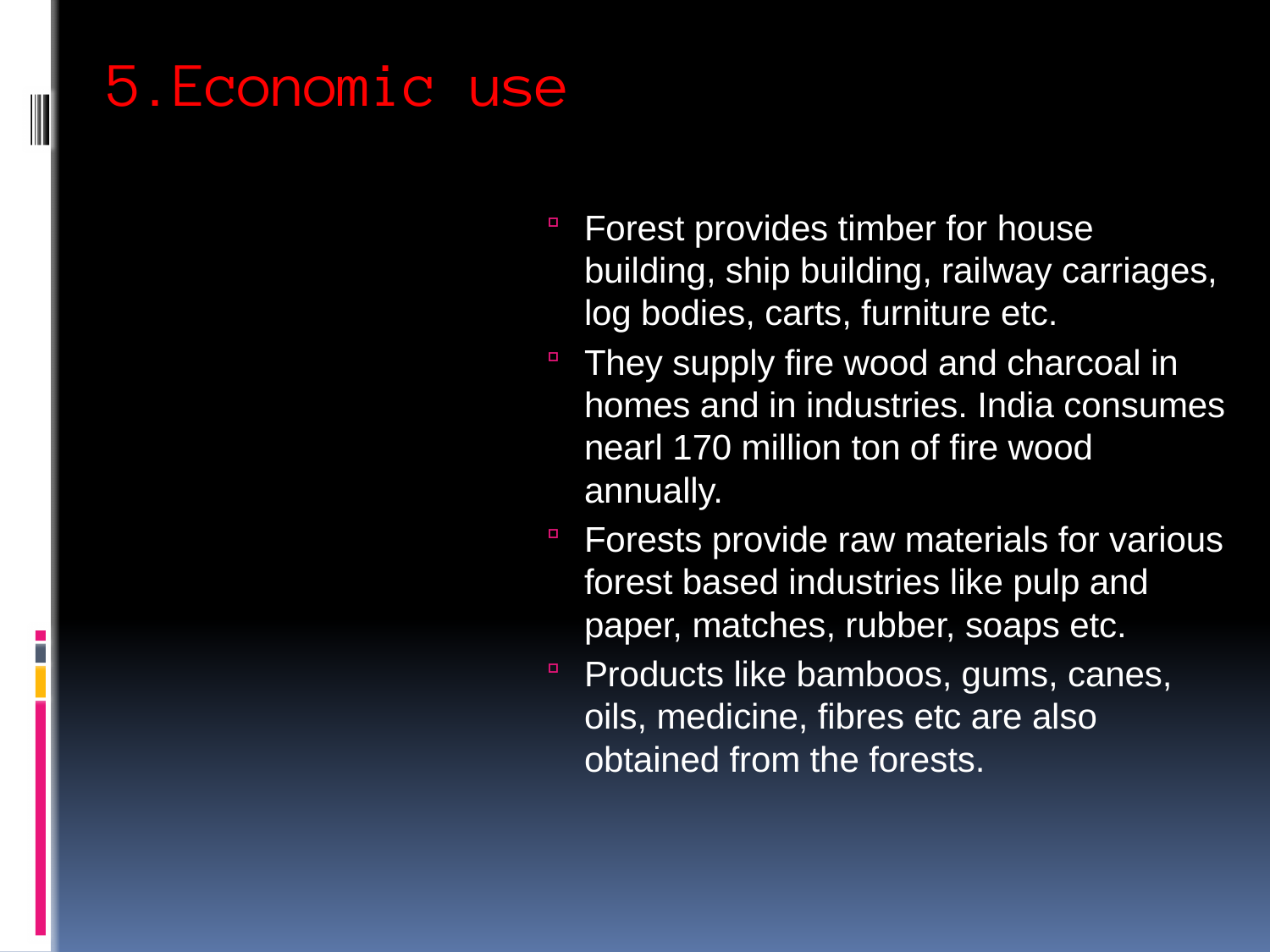

# 5.Economic use

Forest provides timber for house building, ship building, railway carriages, log bodies, carts, furniture etc.
They supply fire wood and charcoal in homes and in industries. India consumes nearl 170 million ton of fire wood annually.
Forests provide raw materials for various forest based industries like pulp and paper, matches, rubber, soaps etc.
Products like bamboos, gums, canes, oils, medicine, fibres etc are also obtained from the forests.